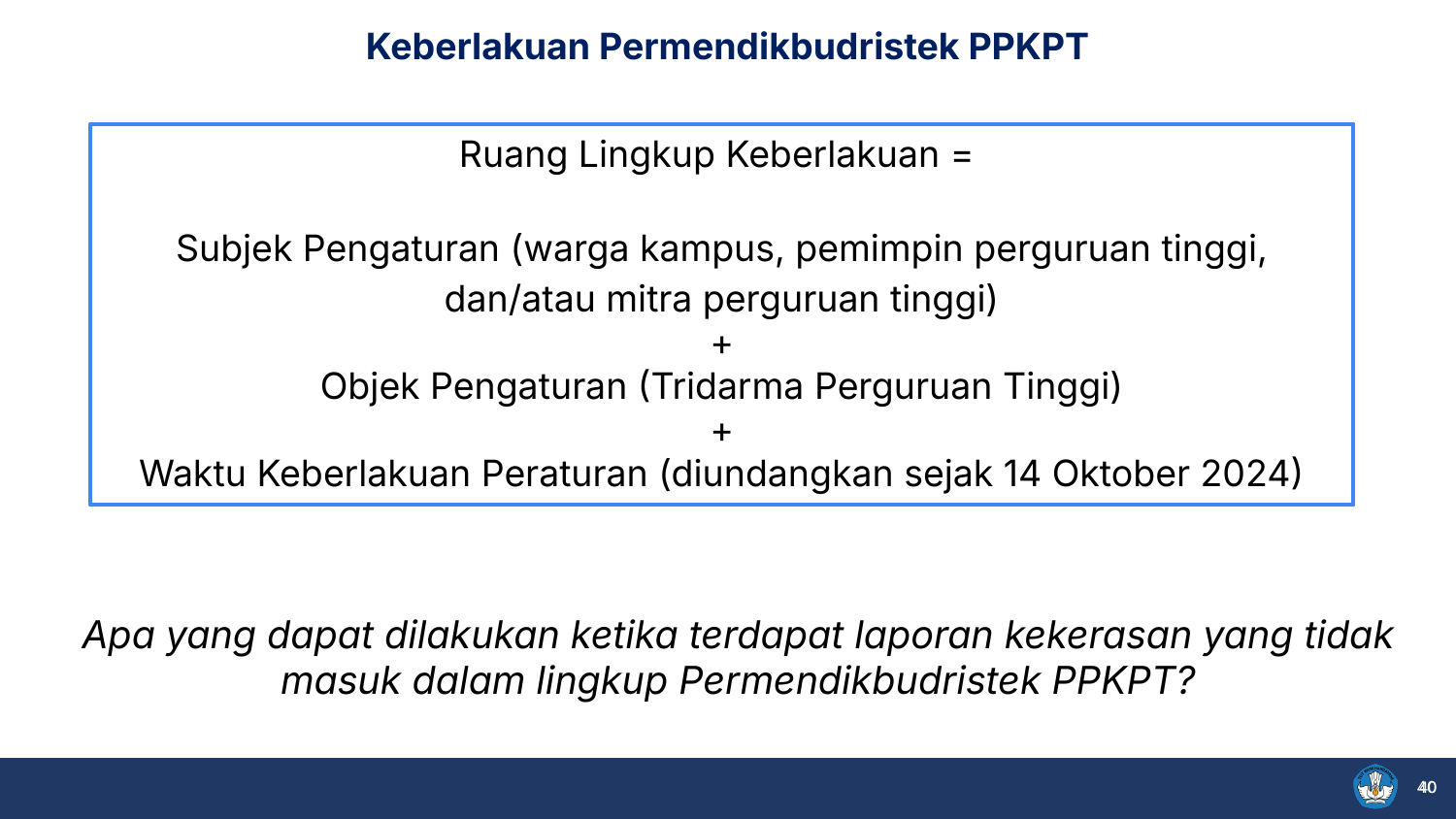

Keberlakuan Permendikbudristek PPKPT
Ruang Lingkup Keberlakuan =

Subjek Pengaturan (warga kampus, pemimpin perguruan tinggi, dan/atau mitra perguruan tinggi)
+
Objek Pengaturan (Tridarma Perguruan Tinggi)
+
Waktu Keberlakuan Peraturan (diundangkan sejak 14 Oktober 2024)

Apa yang dapat dilakukan ketika terdapat laporan kekerasan yang tidak masuk dalam lingkup Permendikbudristek PPKPT?
40